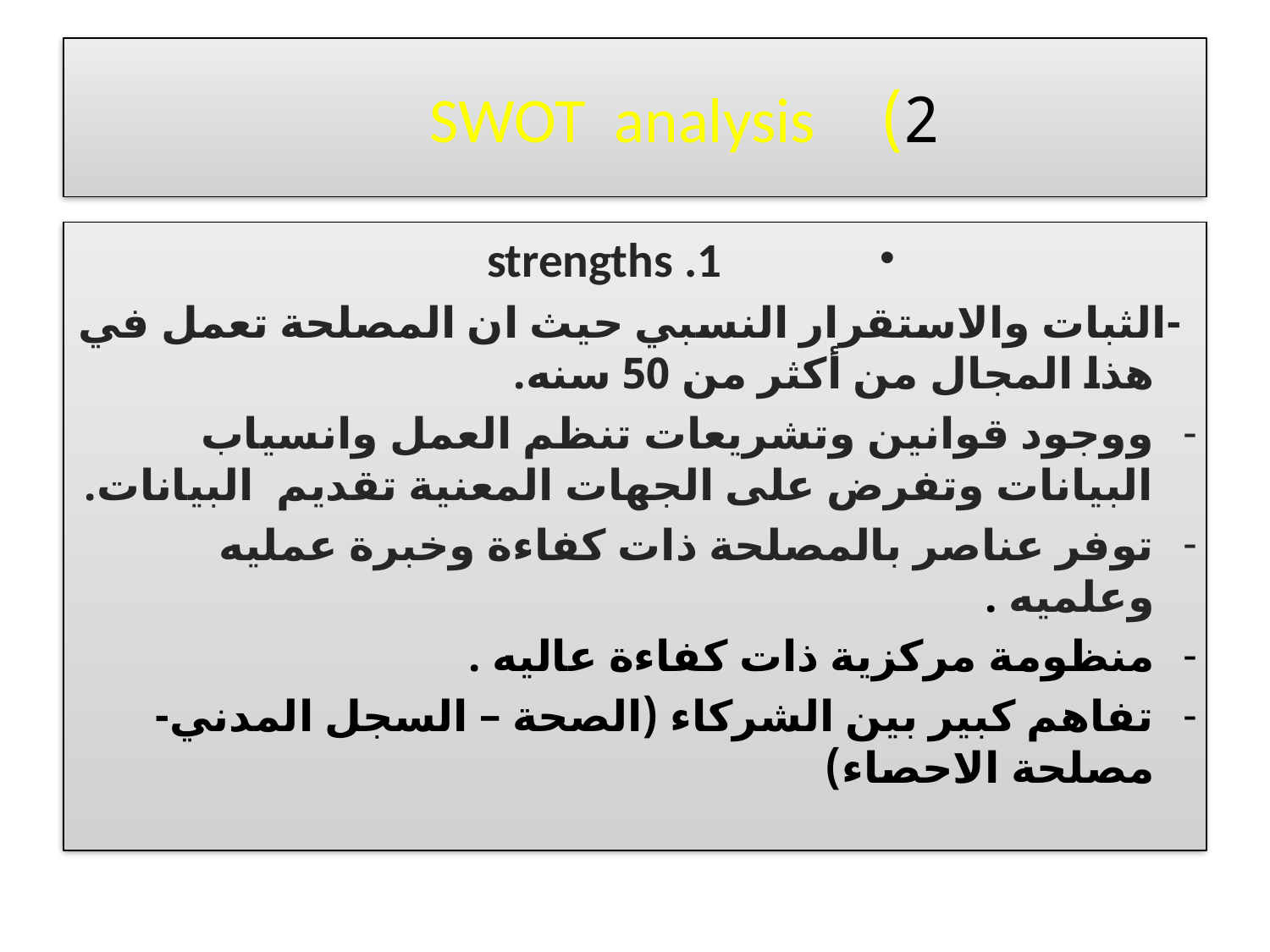

# 2)    SWOT  analysis
  strengths .1
 -الثبات والاستقرار النسبي حيث ان المصلحة تعمل في هذا المجال من أكثر من 50 سنه.
ووجود قوانين وتشريعات تنظم العمل وانسياب البيانات وتفرض على الجهات المعنية تقديم  البيانات.
توفر عناصر بالمصلحة ذات كفاءة وخبرة عمليه وعلميه .
منظومة مركزية ذات كفاءة عاليه .
تفاهم كبير بين الشركاء (الصحة – السجل المدني- مصلحة الاحصاء)